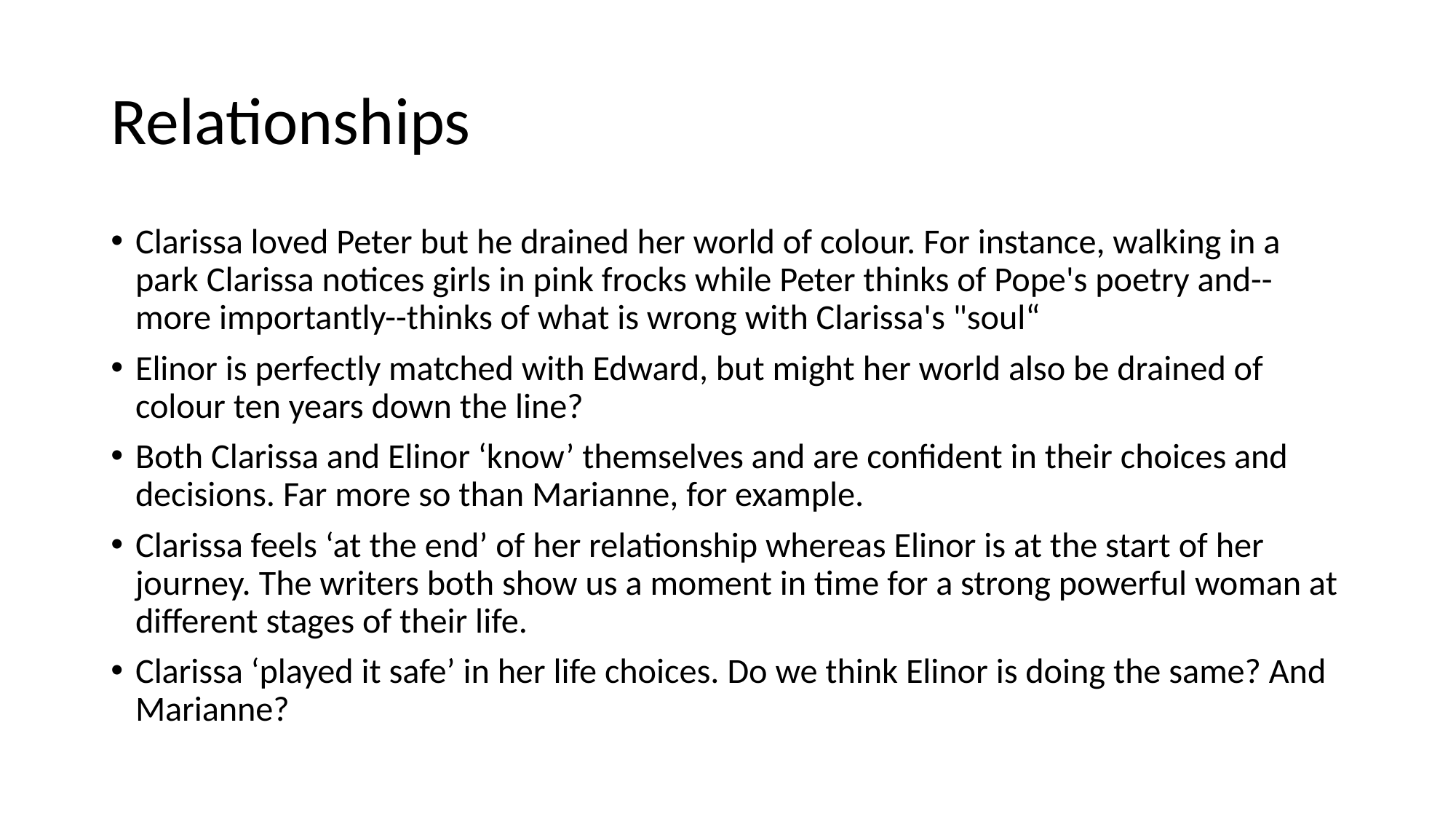

# Relationships
Clarissa loved Peter but he drained her world of colour. For instance, walking in a park Clarissa notices girls in pink frocks while Peter thinks of Pope's poetry and--more importantly--thinks of what is wrong with Clarissa's "soul“
Elinor is perfectly matched with Edward, but might her world also be drained of colour ten years down the line?
Both Clarissa and Elinor ‘know’ themselves and are confident in their choices and decisions. Far more so than Marianne, for example.
Clarissa feels ‘at the end’ of her relationship whereas Elinor is at the start of her journey. The writers both show us a moment in time for a strong powerful woman at different stages of their life.
Clarissa ‘played it safe’ in her life choices. Do we think Elinor is doing the same? And Marianne?